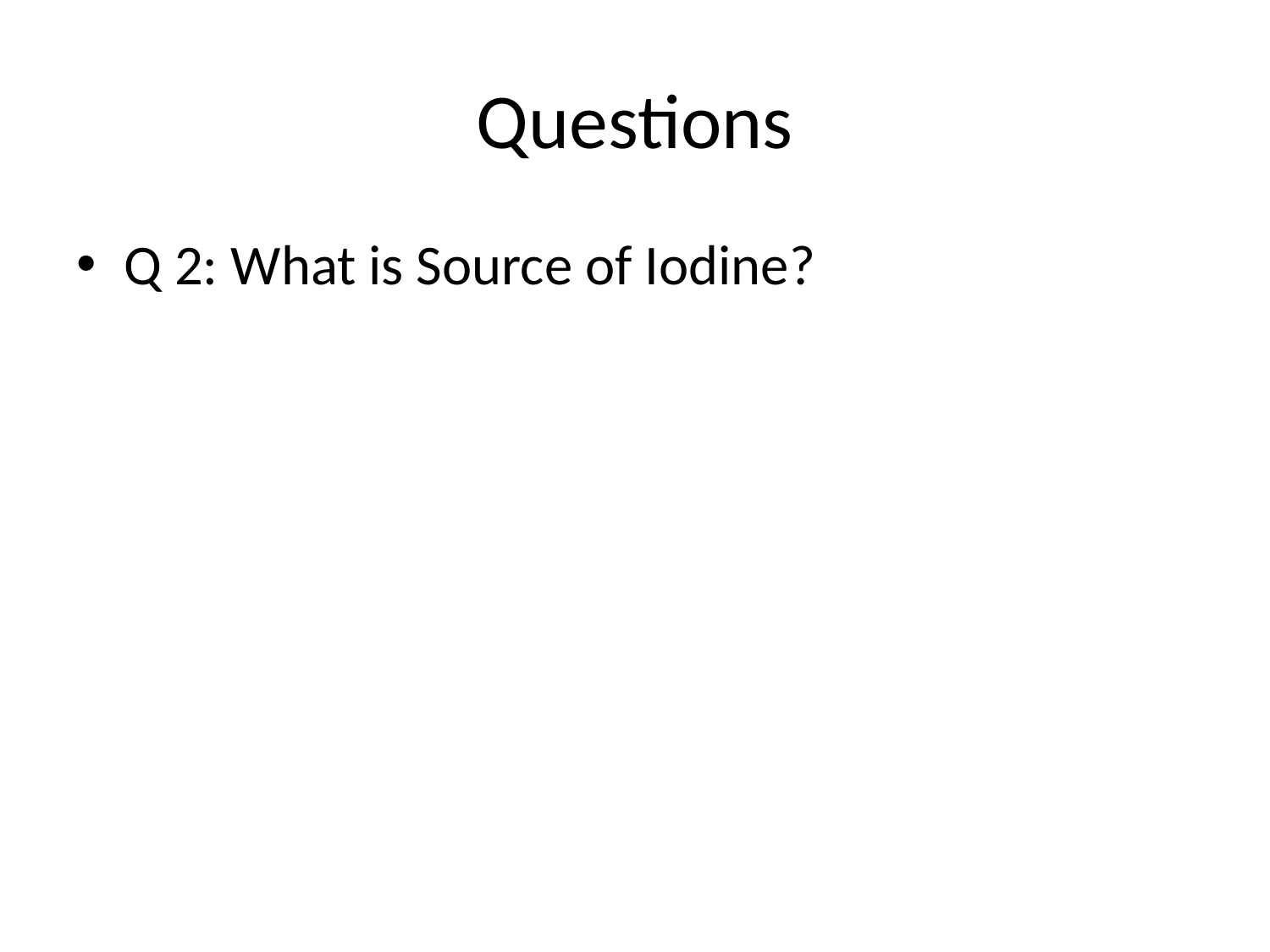

# Questions
Q 2: What is Source of Iodine?